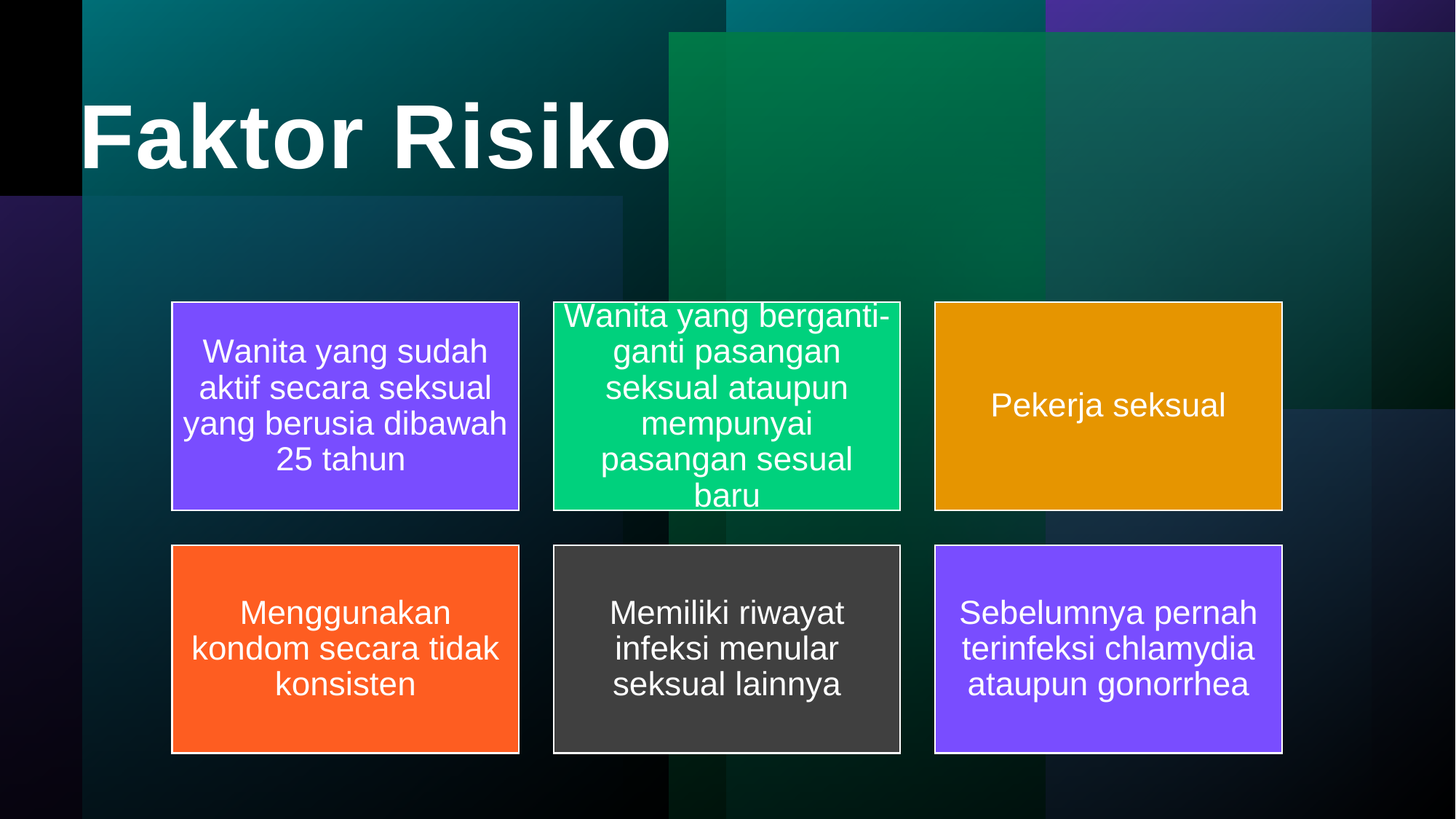

# Faktor Risiko
Wanita yang sudah aktif secara seksual yang berusia dibawah 25 tahun
Wanita yang berganti-ganti pasangan seksual ataupun mempunyai pasangan sesual baru
Pekerja seksual
Menggunakan kondom secara tidak konsisten
Memiliki riwayat infeksi menular seksual lainnya
Sebelumnya pernah terinfeksi chlamydia ataupun gonorrhea